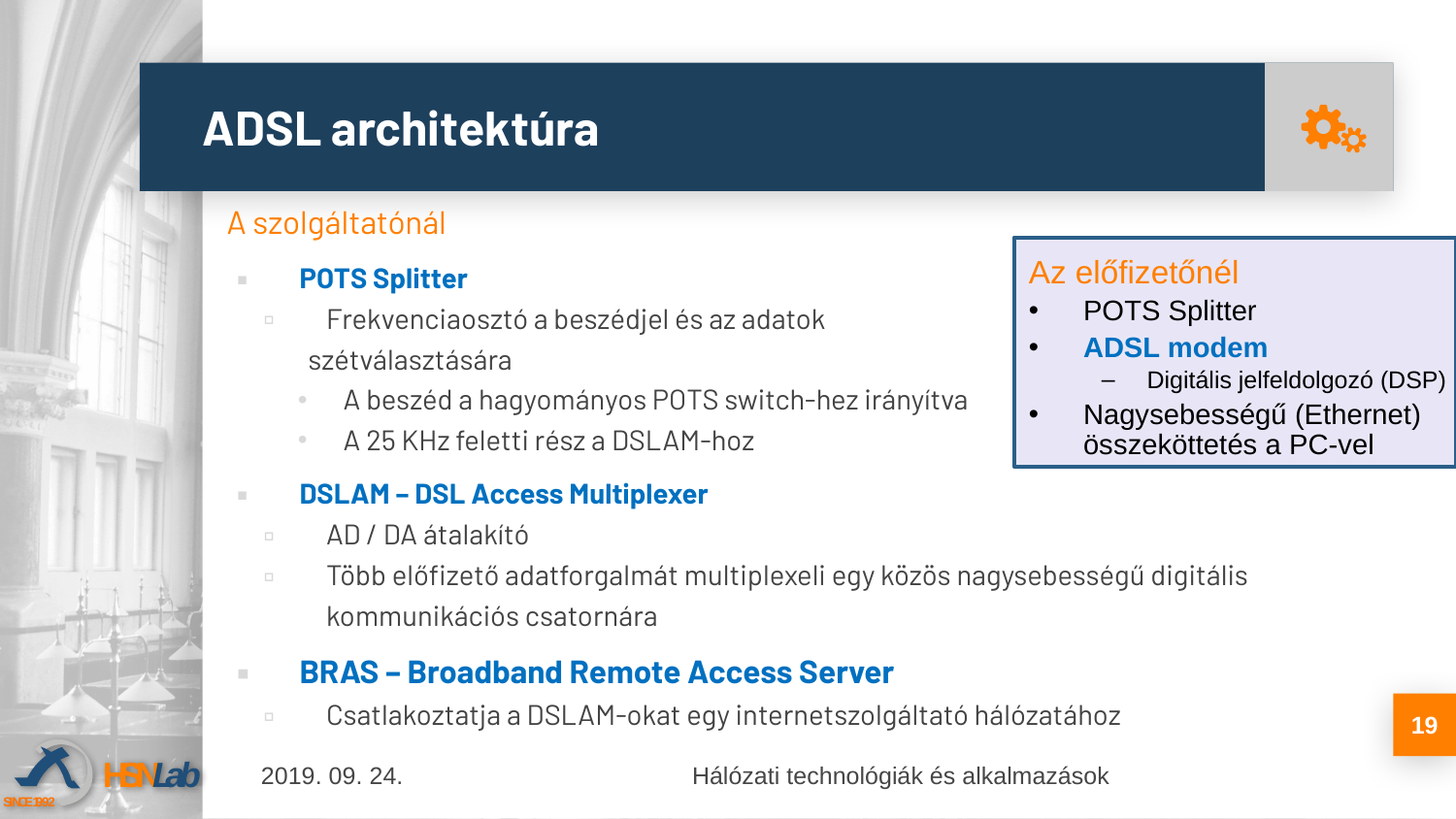

# ADSL architektúra

A szolgáltatónál
POTS Splitter
Frekvenciaosztó a beszédjel és az adatok
        szétválasztására
A beszéd a hagyományos POTS switch-hez irányítva
A 25 KHz feletti rész a DSLAM-hoz
DSLAM – DSL Access Multiplexer
AD / DA átalakító
Több előfizető adatforgalmát multiplexeli egy közös nagysebességű digitális kommunikációs csatornára
BRAS – Broadband Remote Access Server
Csatlakoztatja a DSLAM-okat egy internetszolgáltató hálózatához

Az előfizetőnél
POTS Splitter
ADSL modem
Digitális jelfeldolgozó (DSP)
Nagysebességű (Ethernet) összeköttetés a PC-vel
19
2019. 09. 24.
Hálózati technológiák és alkalmazások